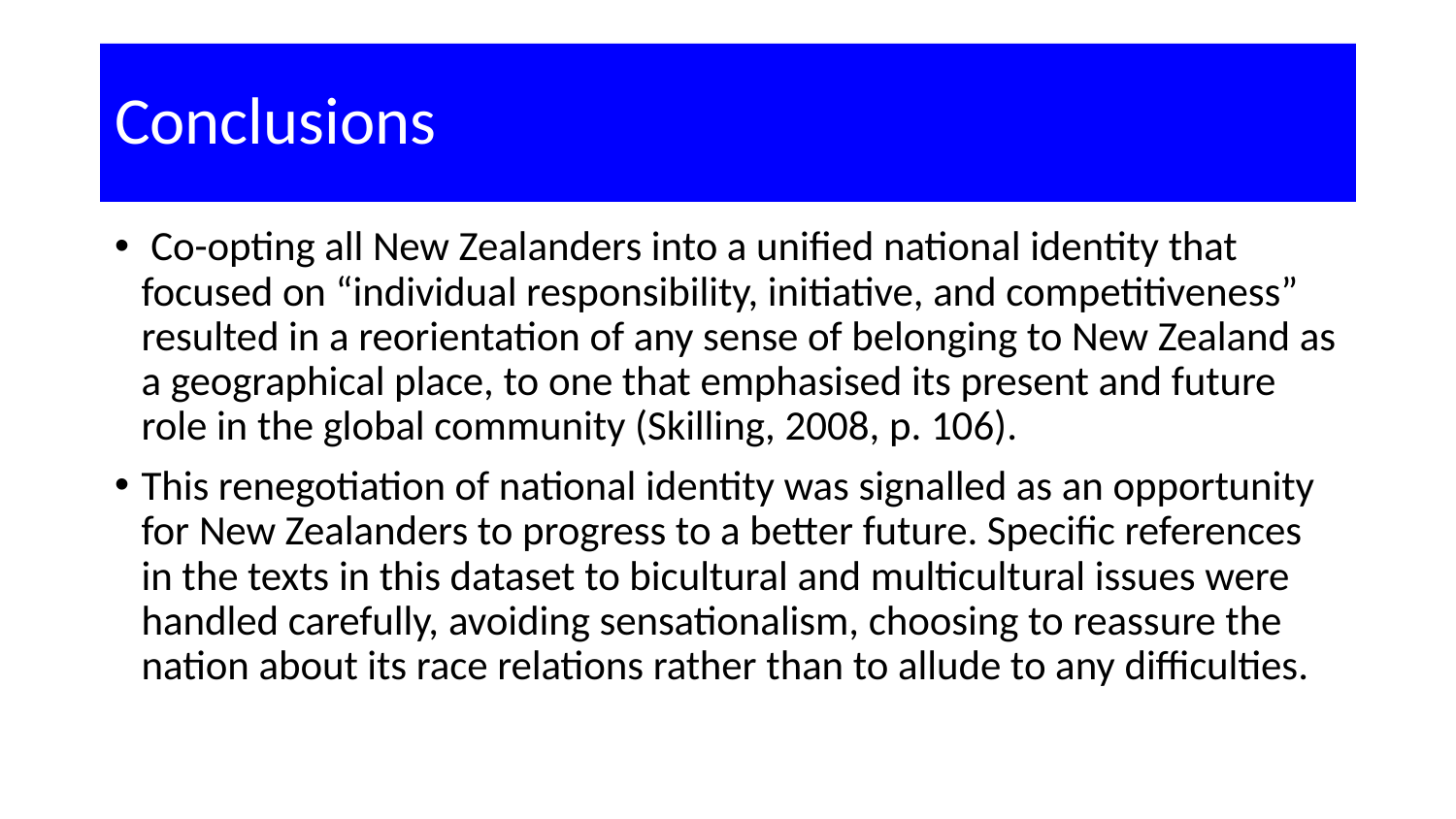

# Conclusions
 Co-opting all New Zealanders into a unified national identity that focused on “individual responsibility, initiative, and competitiveness” resulted in a reorientation of any sense of belonging to New Zealand as a geographical place, to one that emphasised its present and future role in the global community (Skilling, 2008, p. 106).
This renegotiation of national identity was signalled as an opportunity for New Zealanders to progress to a better future. Specific references in the texts in this dataset to bicultural and multicultural issues were handled carefully, avoiding sensationalism, choosing to reassure the nation about its race relations rather than to allude to any difficulties.